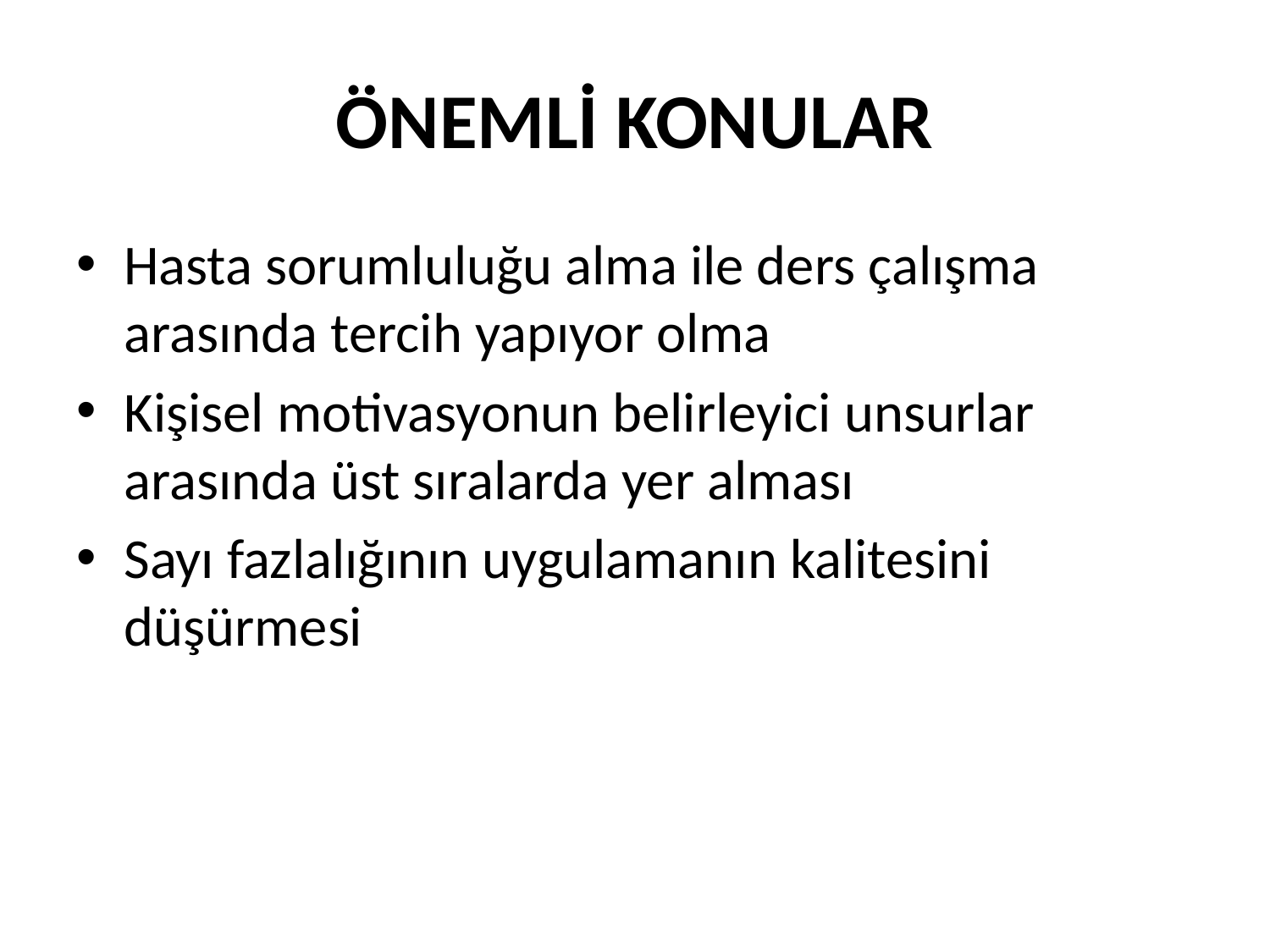

# ÖNEMLİ KONULAR
Hasta sorumluluğu alma ile ders çalışma arasında tercih yapıyor olma
Kişisel motivasyonun belirleyici unsurlar arasında üst sıralarda yer alması
Sayı fazlalığının uygulamanın kalitesini düşürmesi